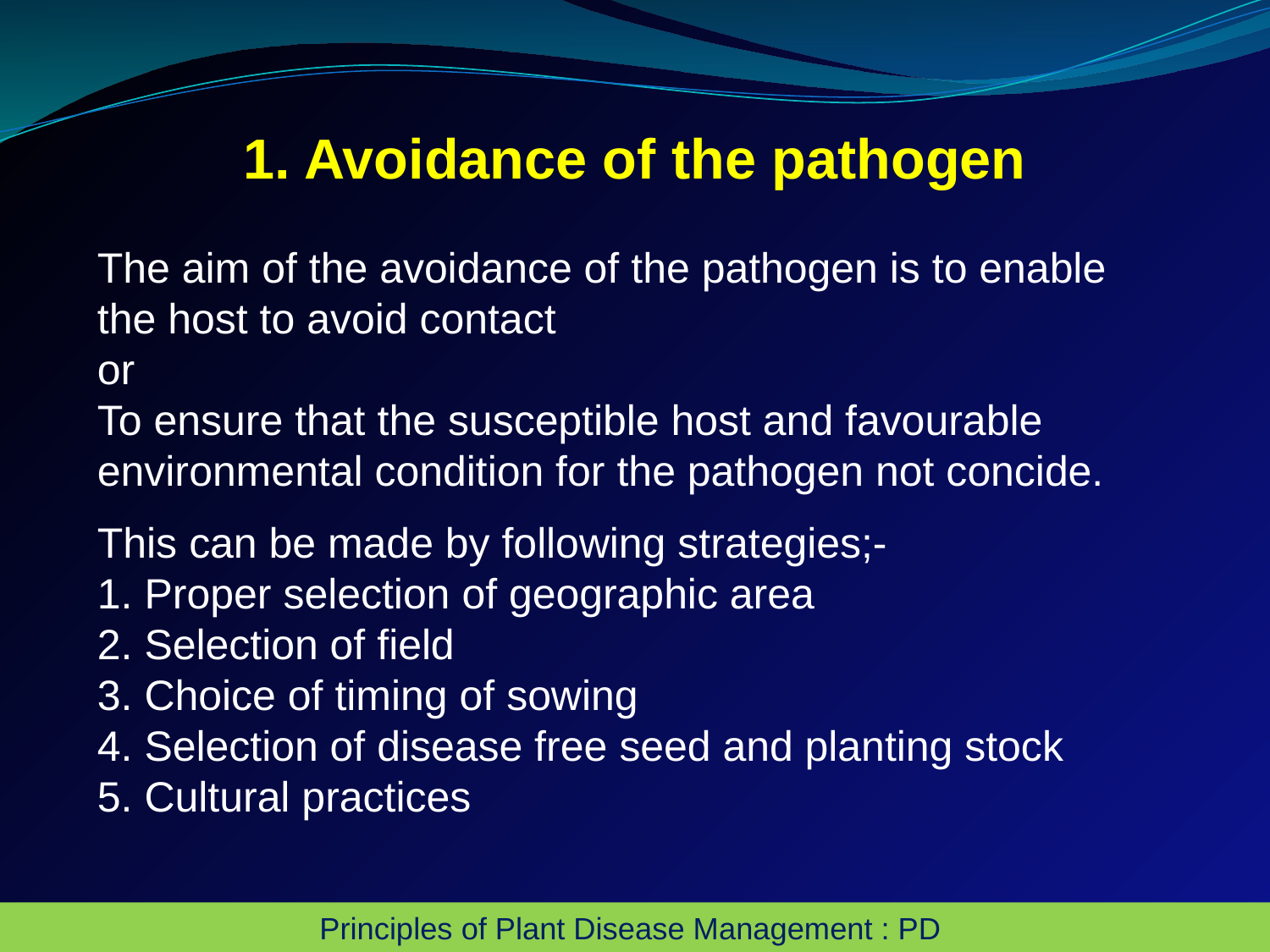

1. Avoidance of the pathogen

The aim of the avoidance of the pathogen is to enable the host to avoid contact
or
To ensure that the susceptible host and favourable environmental condition for the pathogen not concide.
This can be made by following strategies;-
1. Proper selection of geographic area
2. Selection of field
3. Choice of timing of sowing
4. Selection of disease free seed and planting stock
5. Cultural practices
Principles of Plant Disease Management : PD